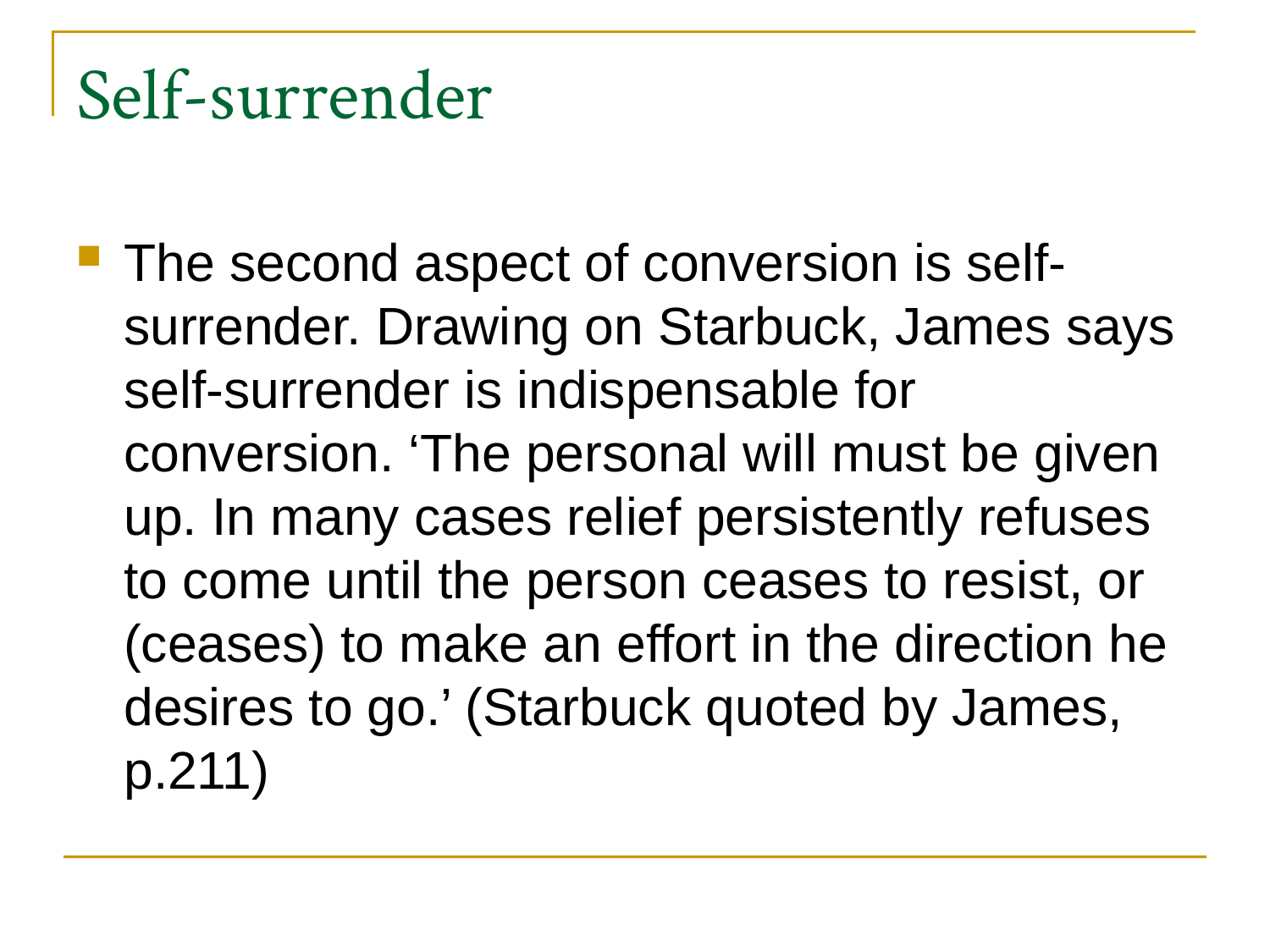

# Self-surrender
The second aspect of conversion is self-surrender. Drawing on Starbuck, James says self-surrender is indispensable for conversion. ‘The personal will must be given up. In many cases relief persistently refuses to come until the person ceases to resist, or (ceases) to make an effort in the direction he desires to go.’ (Starbuck quoted by James, p.211)